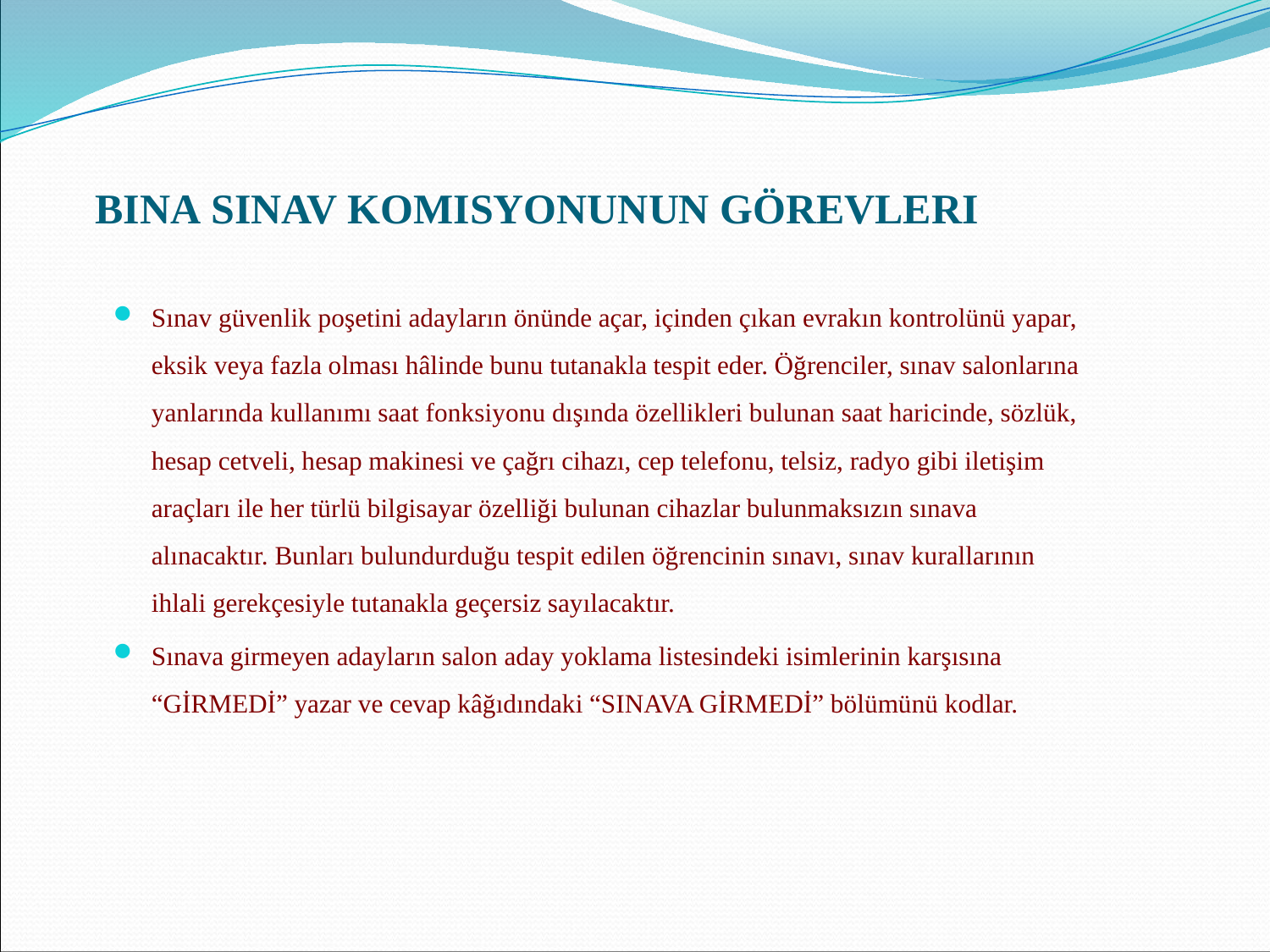

# BINA SINAV KOMISYONUNUN GÖREVLERI
Sınav güvenlik poşetini adayların önünde açar, içinden çıkan evrakın kontrolünü yapar, eksik veya fazla olması hâlinde bunu tutanakla tespit eder. Öğrenciler, sınav salonlarına yanlarında kullanımı saat fonksiyonu dışında özellikleri bulunan saat haricinde, sözlük, hesap cetveli, hesap makinesi ve çağrı cihazı, cep telefonu, telsiz, radyo gibi iletişim araçları ile her türlü bilgisayar özelliği bulunan cihazlar bulunmaksızın sınava alınacaktır. Bunları bulundurduğu tespit edilen öğrencinin sınavı, sınav kurallarının ihlali gerekçesiyle tutanakla geçersiz sayılacaktır.
Sınava girmeyen adayların salon aday yoklama listesindeki isimlerinin karşısına “GİRMEDİ” yazar ve cevap kâğıdındaki “SINAVA GİRMEDİ” bölümünü kodlar.